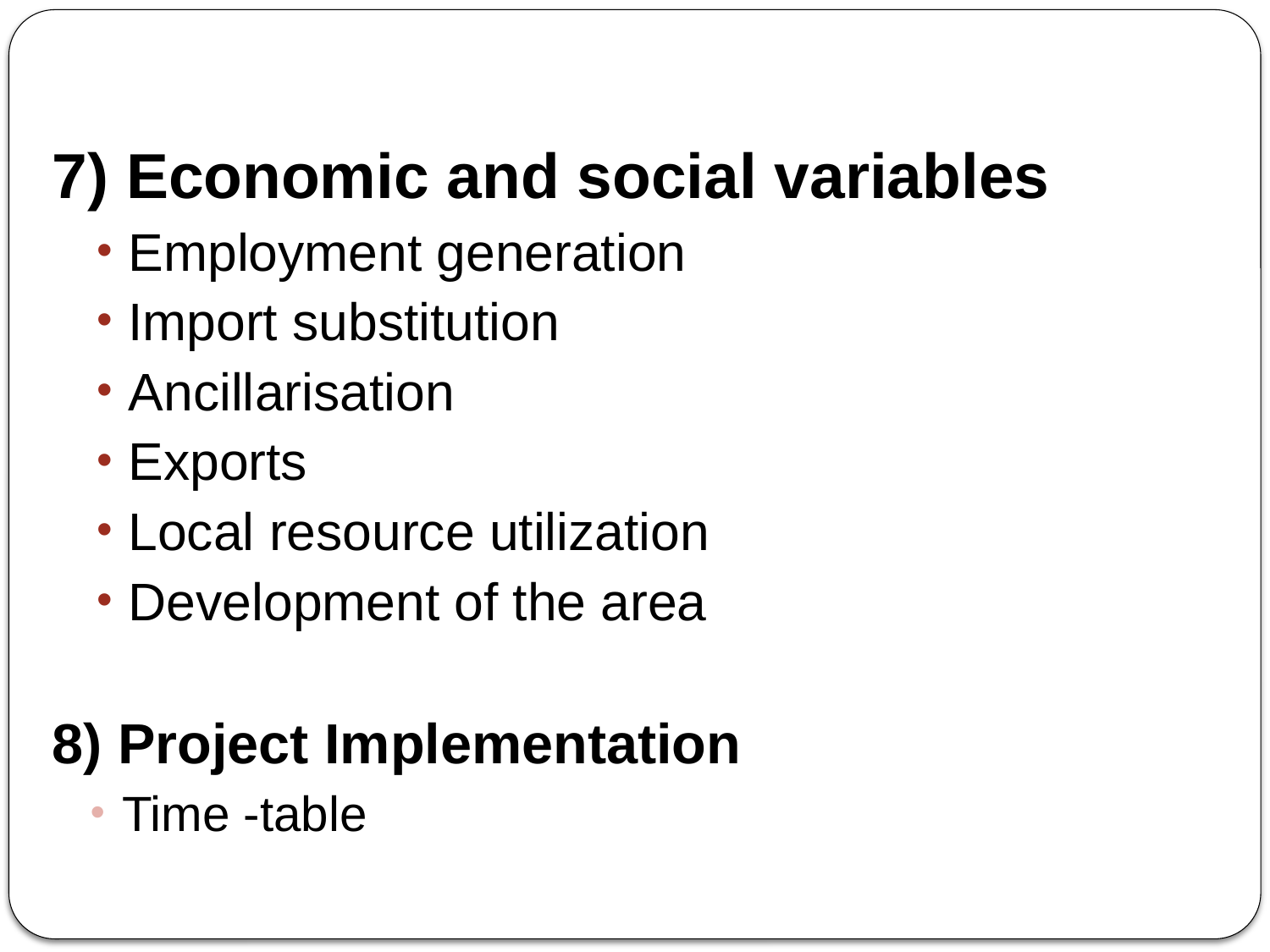

#
7) Economic and social variables
Employment generation
Import substitution
Ancillarisation
Exports
Local resource utilization
Development of the area

8) Project Implementation
Time -table